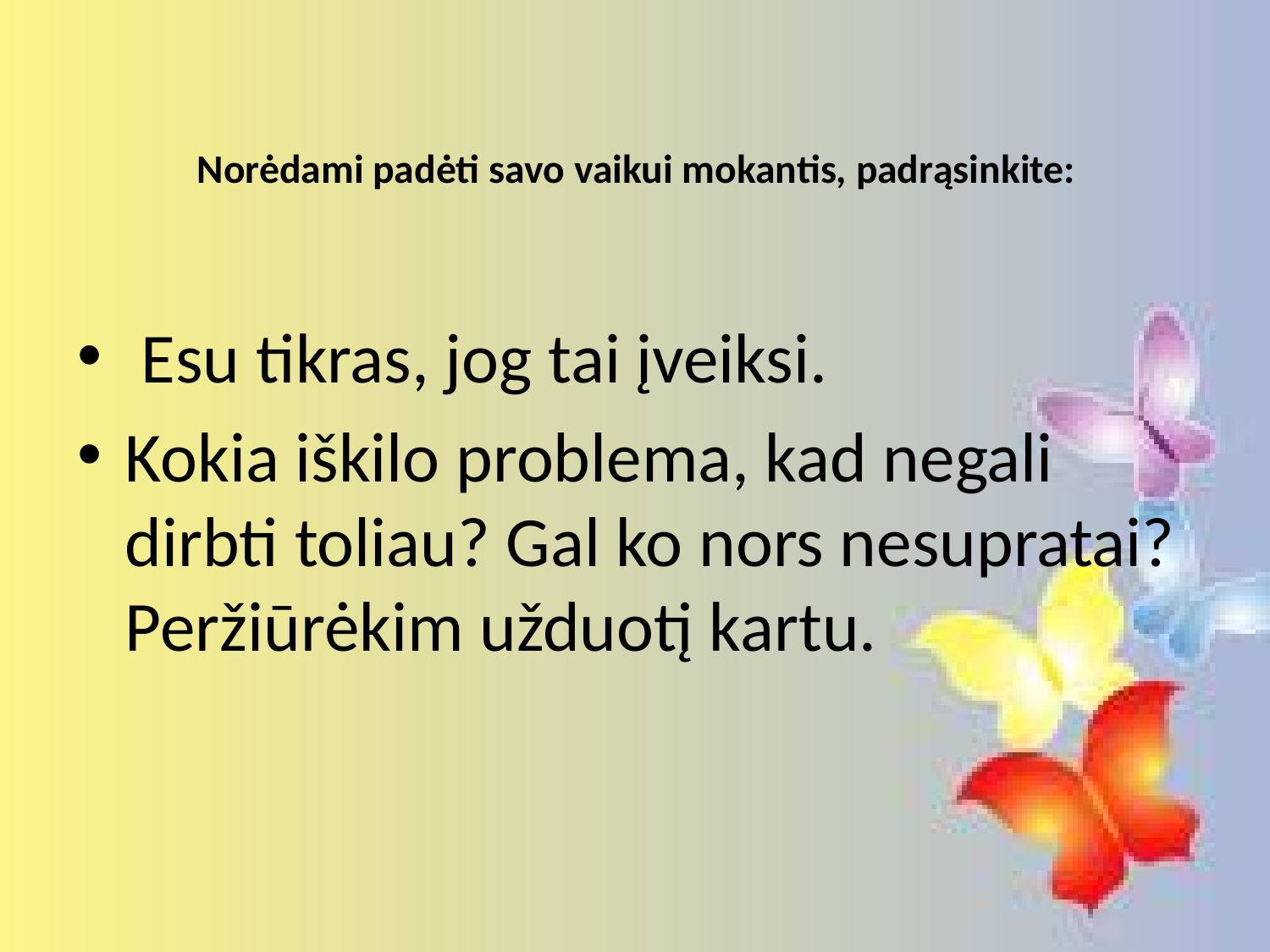

# Norėdami padėti savo vaikui mokantis, padrąsinkite:
 Esu tikras, jog tai įveiksi.
Kokia iškilo problema, kad negali dirbti toliau? Gal ko nors nesupratai? Peržiūrėkim užduotį kartu.